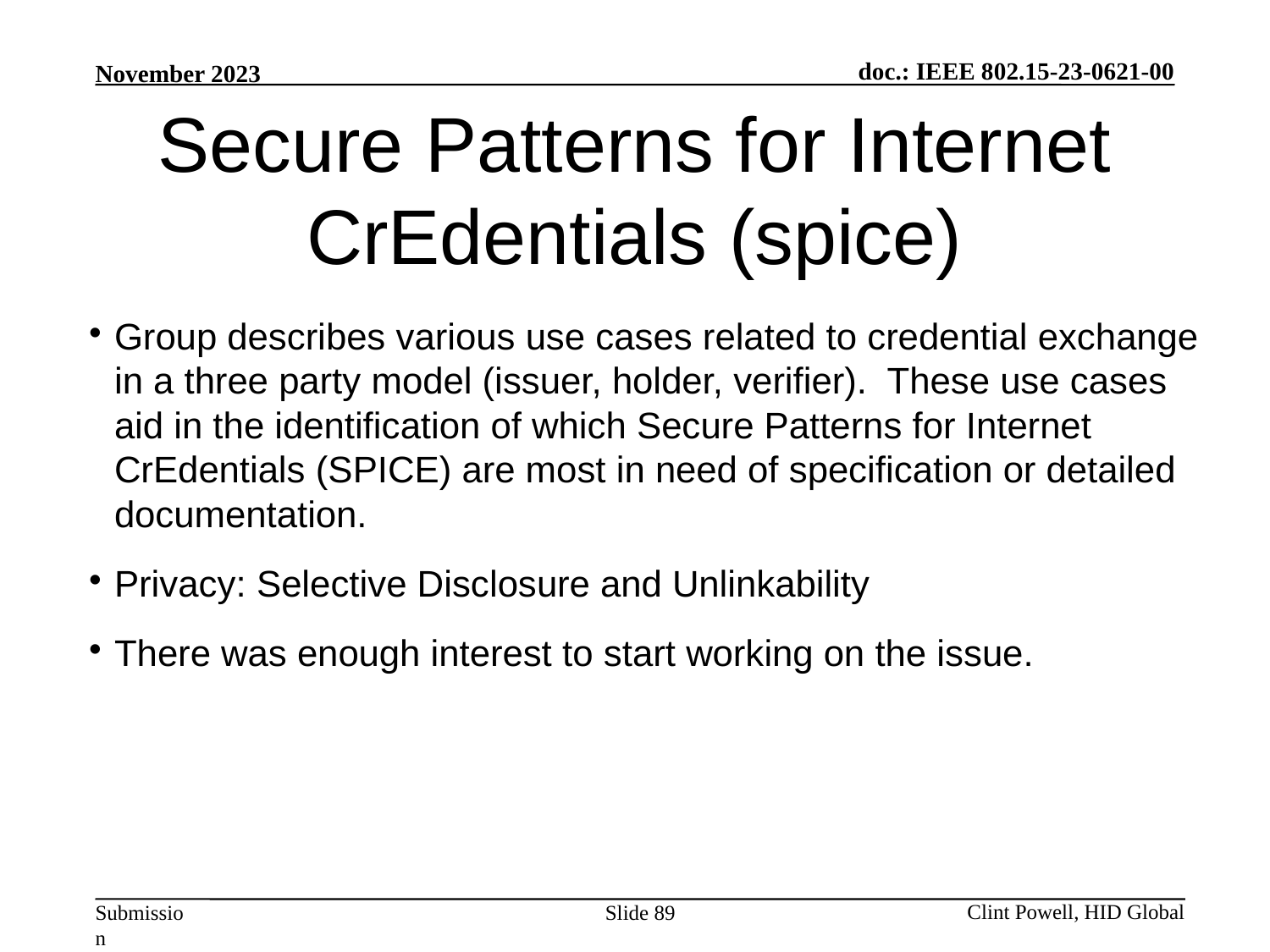

Secure Patterns for Internet CrEdentials (spice)
Group describes various use cases related to credential exchange in a three party model (issuer, holder, verifier).  These use cases aid in the identification of which Secure Patterns for Internet CrEdentials (SPICE) are most in need of specification or detailed documentation.
Privacy: Selective Disclosure and Unlinkability
There was enough interest to start working on the issue.
Slide 89